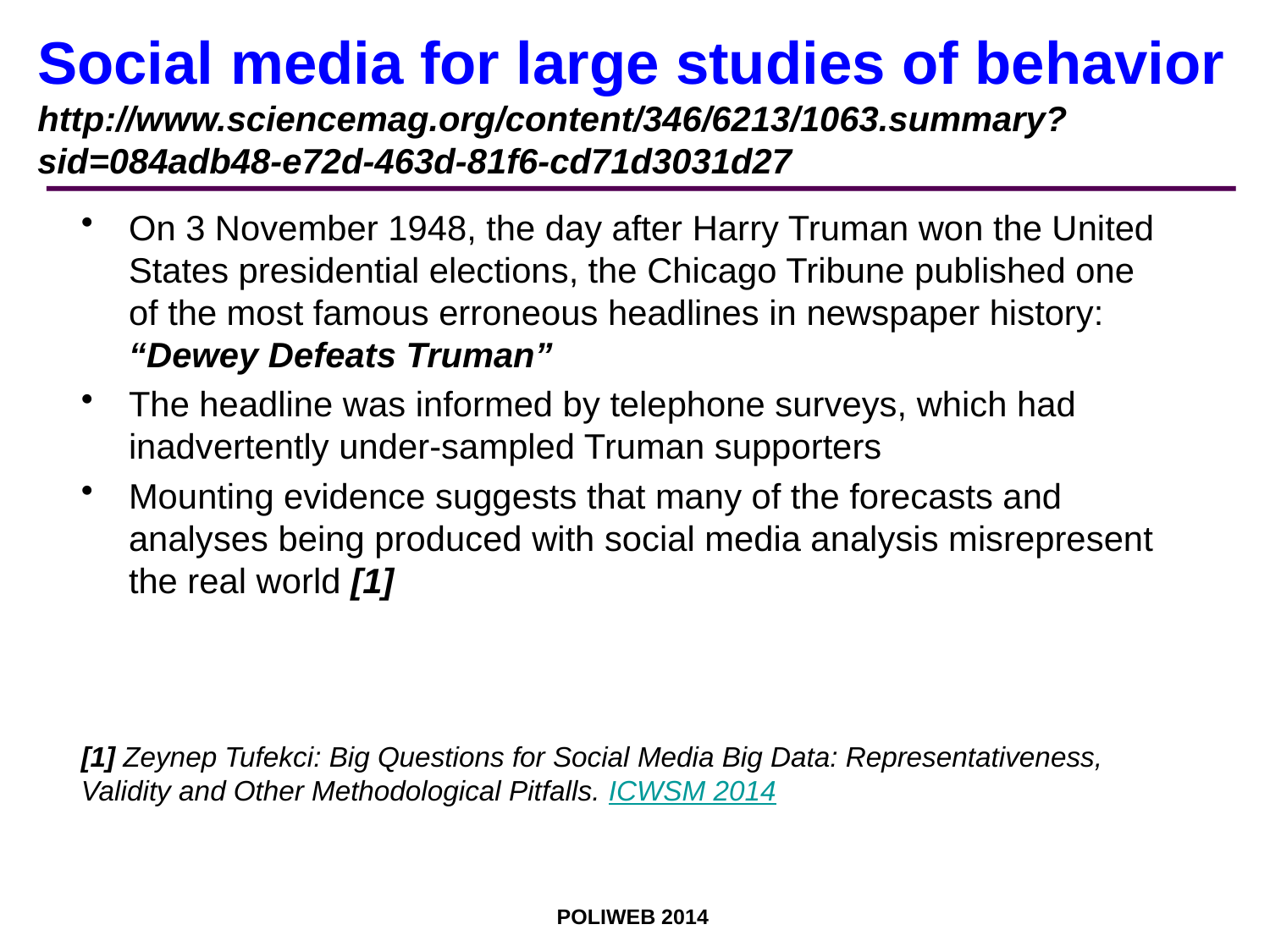

# Social media for large studies of behavior http://www.sciencemag.org/content/346/6213/1063.summary?sid=084adb48-e72d-463d-81f6-cd71d3031d27
On 3 November 1948, the day after Harry Truman won the United States presidential elections, the Chicago Tribune published one of the most famous erroneous headlines in newspaper history: “Dewey Defeats Truman”
The headline was informed by telephone surveys, which had inadvertently under-sampled Truman supporters
Mounting evidence suggests that many of the forecasts and analyses being produced with social media analysis misrepresent the real world [1]

[1] Zeynep Tufekci: Big Questions for Social Media Big Data: Representativeness, Validity and Other Methodological Pitfalls. ICWSM 2014